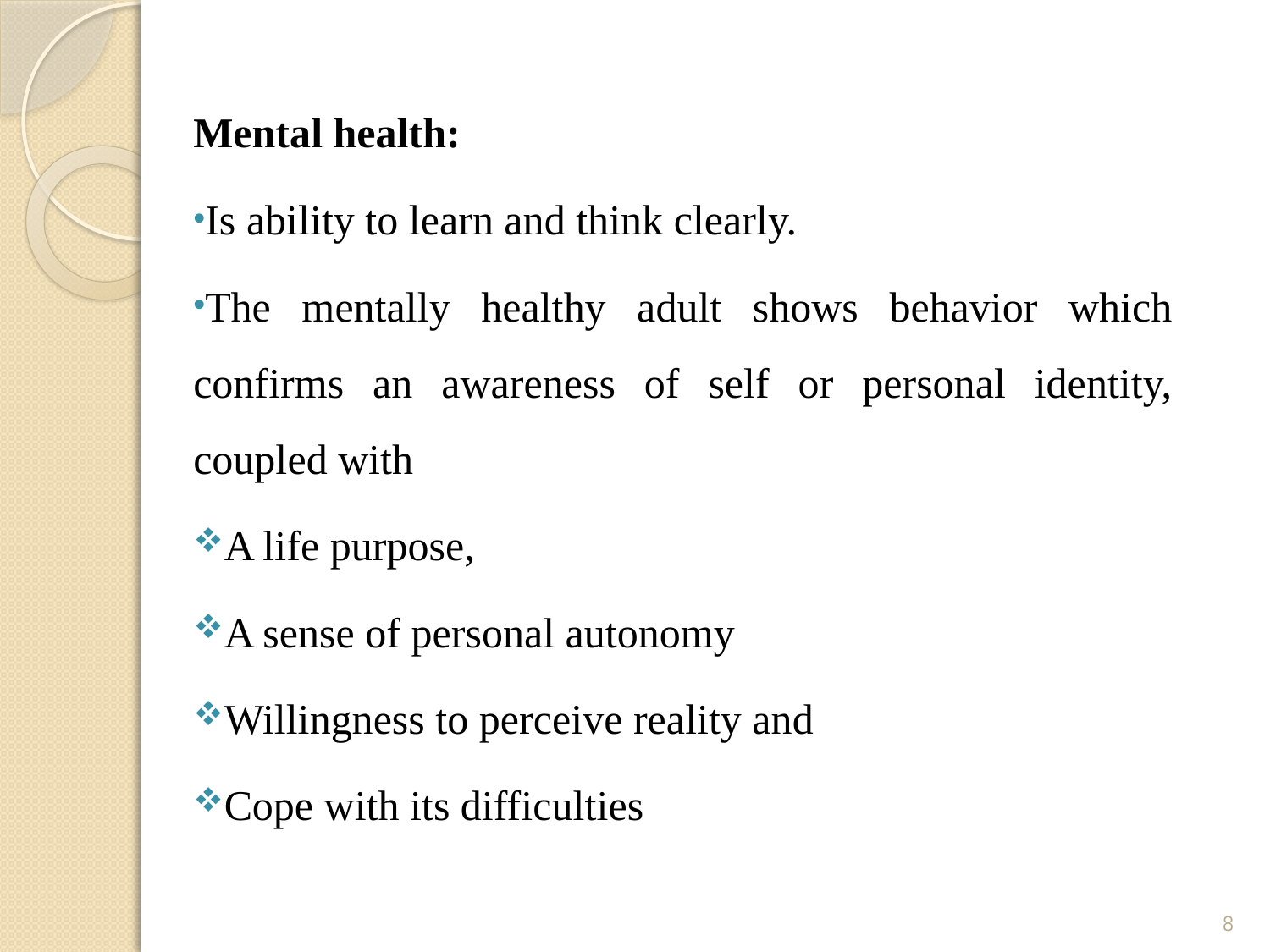

Mental health:
Is ability to learn and think clearly.
The mentally healthy adult shows behavior which confirms an awareness of self or personal identity, coupled with
A life purpose,
A sense of personal autonomy
Willingness to perceive reality and
Cope with its difficulties
8